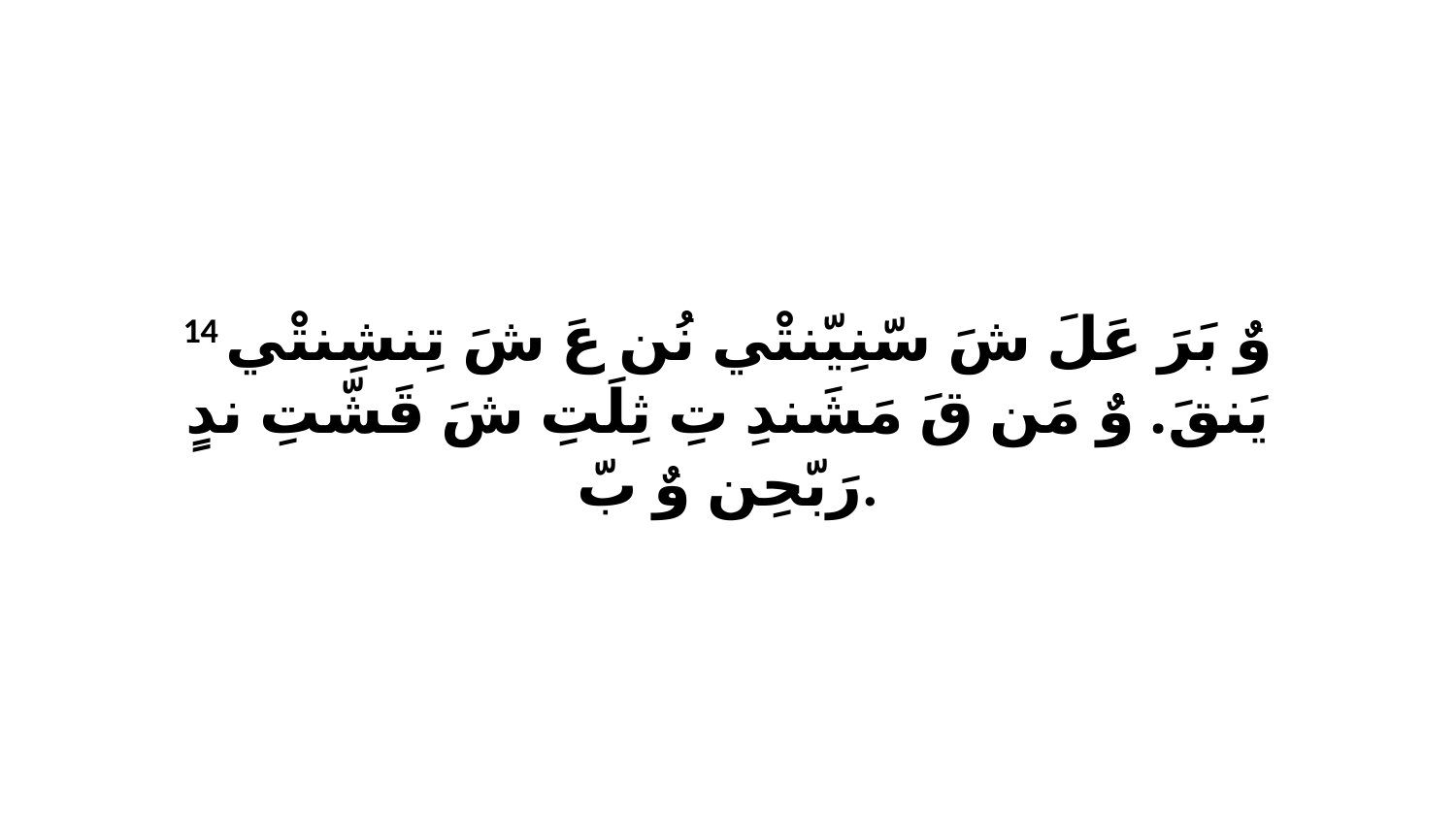

14 وٌ بَرَ عَلَ شَ سّنِيّنتْي نُن عَ شَ تِنشِنتْي يَنقَ. وٌ مَن قَ مَشَندِ تِ ثِلَتِ شَ قَشّتِ ندٍ رَبّحِن وٌ بّ.